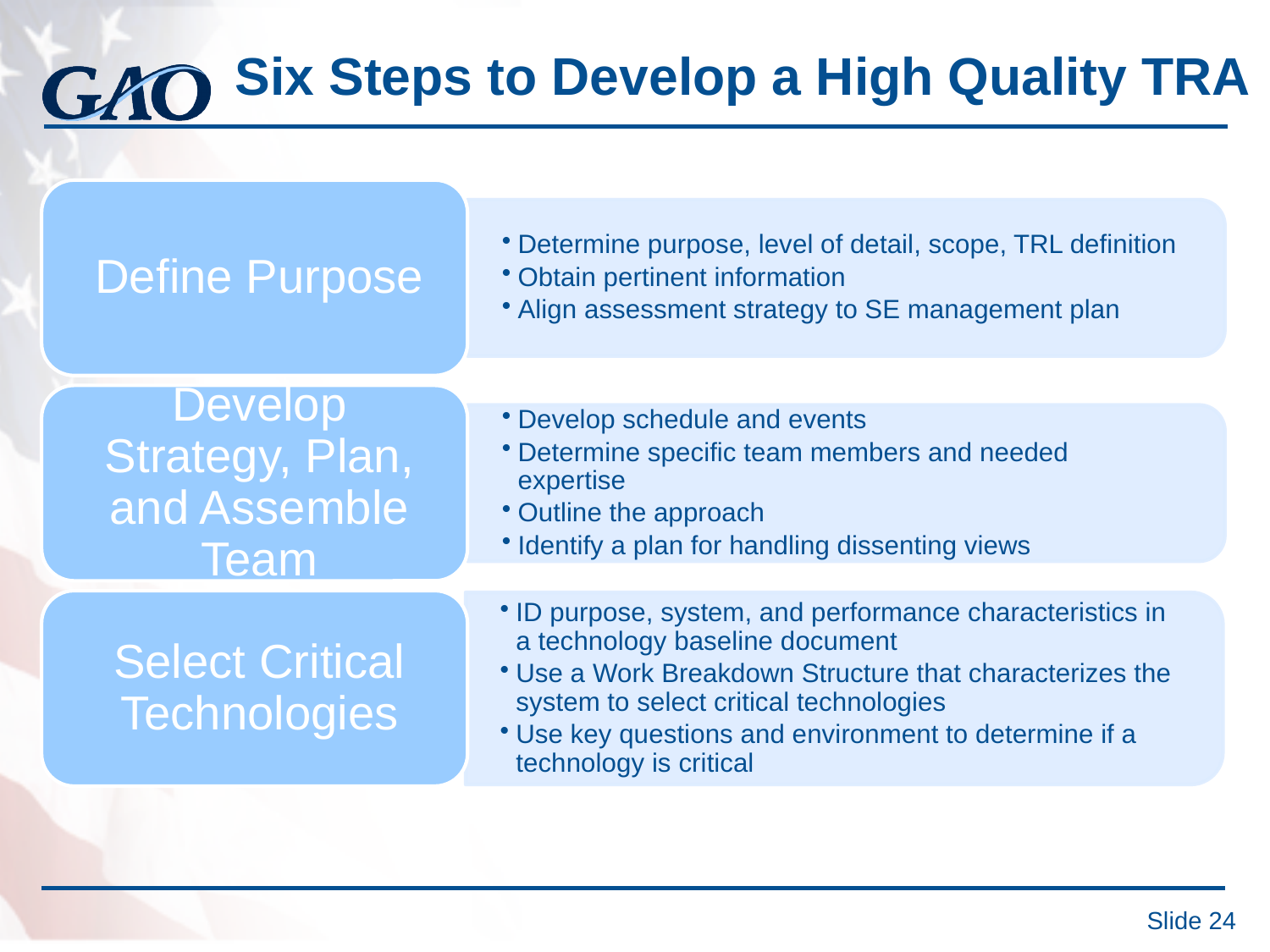

# Six Steps to Develop a High Quality TRA
Determine purpose, level of detail, scope, TRL definition
Obtain pertinent information
Align assessment strategy to SE management plan
Define Purpose
Develop schedule and events
Determine specific team members and needed expertise
Outline the approach
Identify a plan for handling dissenting views
Develop Strategy, Plan, and Assemble Team
ID purpose, system, and performance characteristics in a technology baseline document
Use a Work Breakdown Structure that characterizes the system to select critical technologies
Use key questions and environment to determine if a technology is critical
Select Critical Technologies